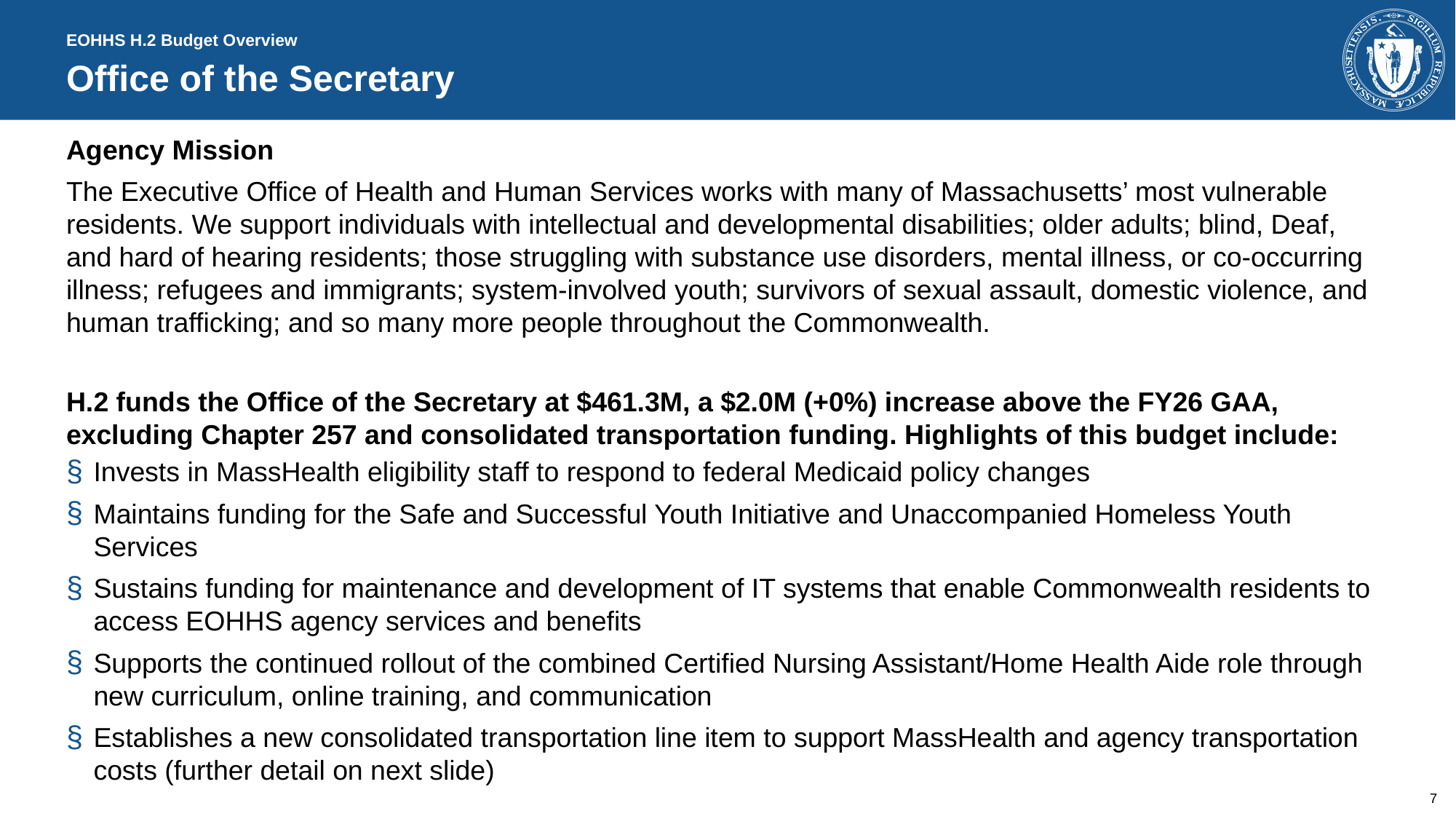

EOHHS H.2 Budget Overview
# Office of the Secretary
Agency Mission
The Executive Office of Health and Human Services works with many of Massachusetts’ most vulnerable residents. We support individuals with intellectual and developmental disabilities; older adults; blind, Deaf, and hard of hearing residents; those struggling with substance use disorders, mental illness, or co-occurring illness; refugees and immigrants; system-involved youth; survivors of sexual assault, domestic violence, and human trafficking; and so many more people throughout the Commonwealth.

H.2 funds the Office of the Secretary at $461.3M, a $2.0M (+0%) increase above the FY26 GAA, excluding Chapter 257 and consolidated transportation funding. Highlights of this budget include:
Invests in MassHealth eligibility staff to respond to federal Medicaid policy changes
Maintains funding for the Safe and Successful Youth Initiative and Unaccompanied Homeless Youth Services
Sustains funding for maintenance and development of IT systems that enable Commonwealth residents to access EOHHS agency services and benefits
Supports the continued rollout of the combined Certified Nursing Assistant/Home Health Aide role through new curriculum, online training, and communication
Establishes a new consolidated transportation line item to support MassHealth and agency transportation costs (further detail on next slide)